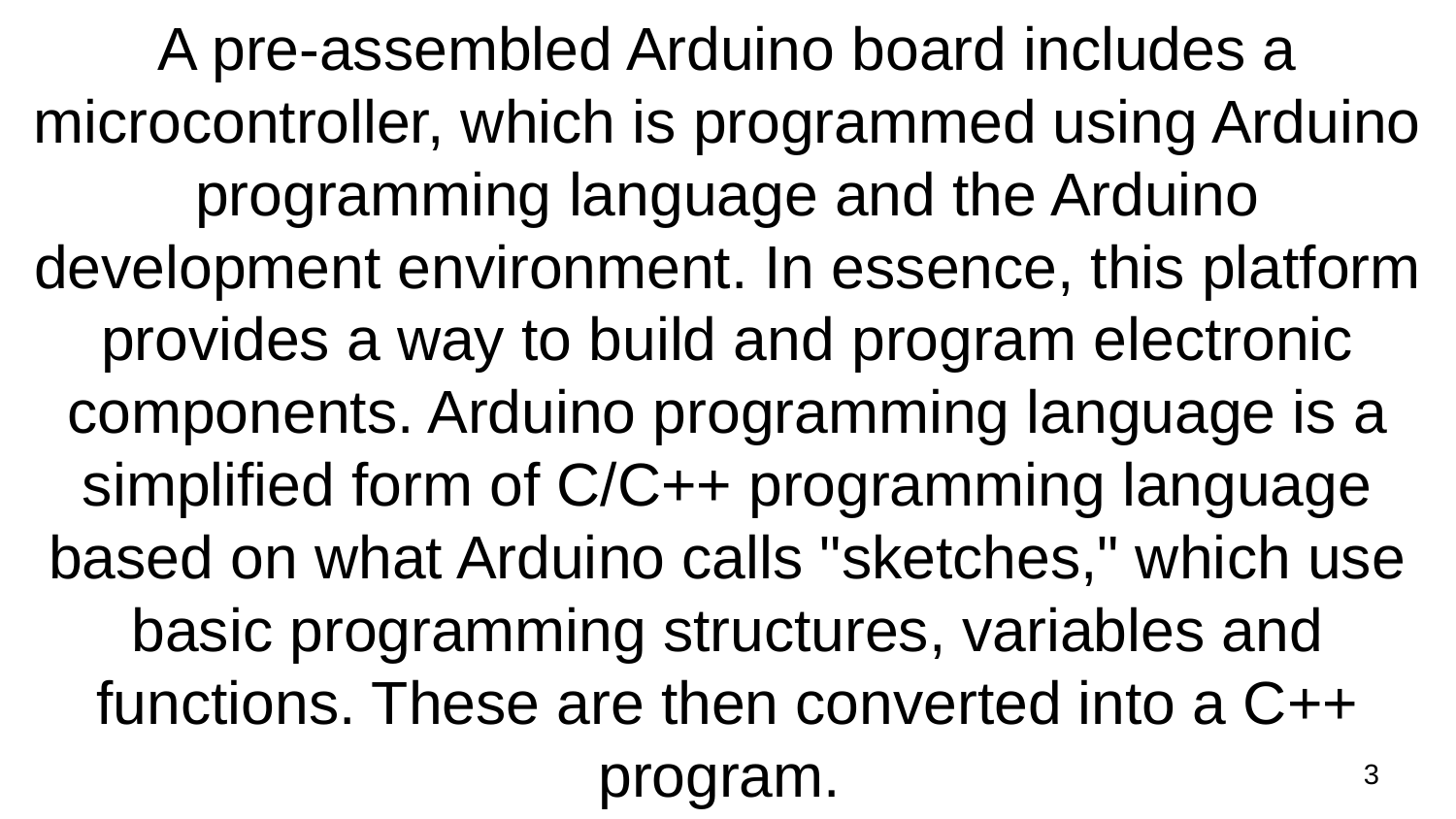

# A pre-assembled Arduino board includes a microcontroller, which is programmed using Arduino programming language and the Arduino development environment. In essence, this platform provides a way to build and program electronic components. Arduino programming language is a simplified form of C/C++ programming language based on what Arduino calls "sketches," which use basic programming structures, variables and functions. These are then converted into a C++ program.
3